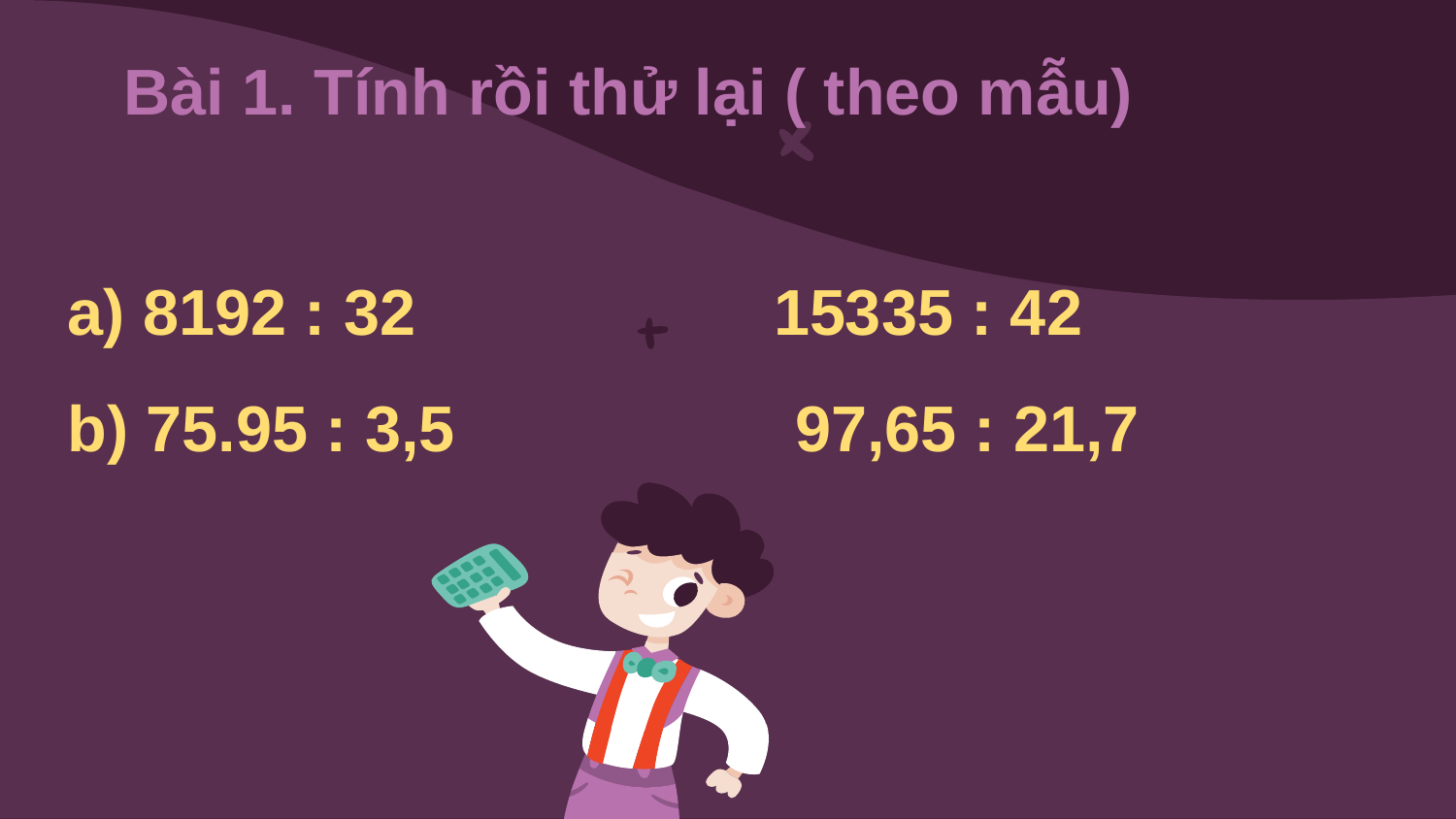

# Bài 1. Tính rồi thử lại ( theo mẫu)
a) 8192 : 32                    15335 : 42
b) 75.95 : 3,5                   97,65 : 21,7